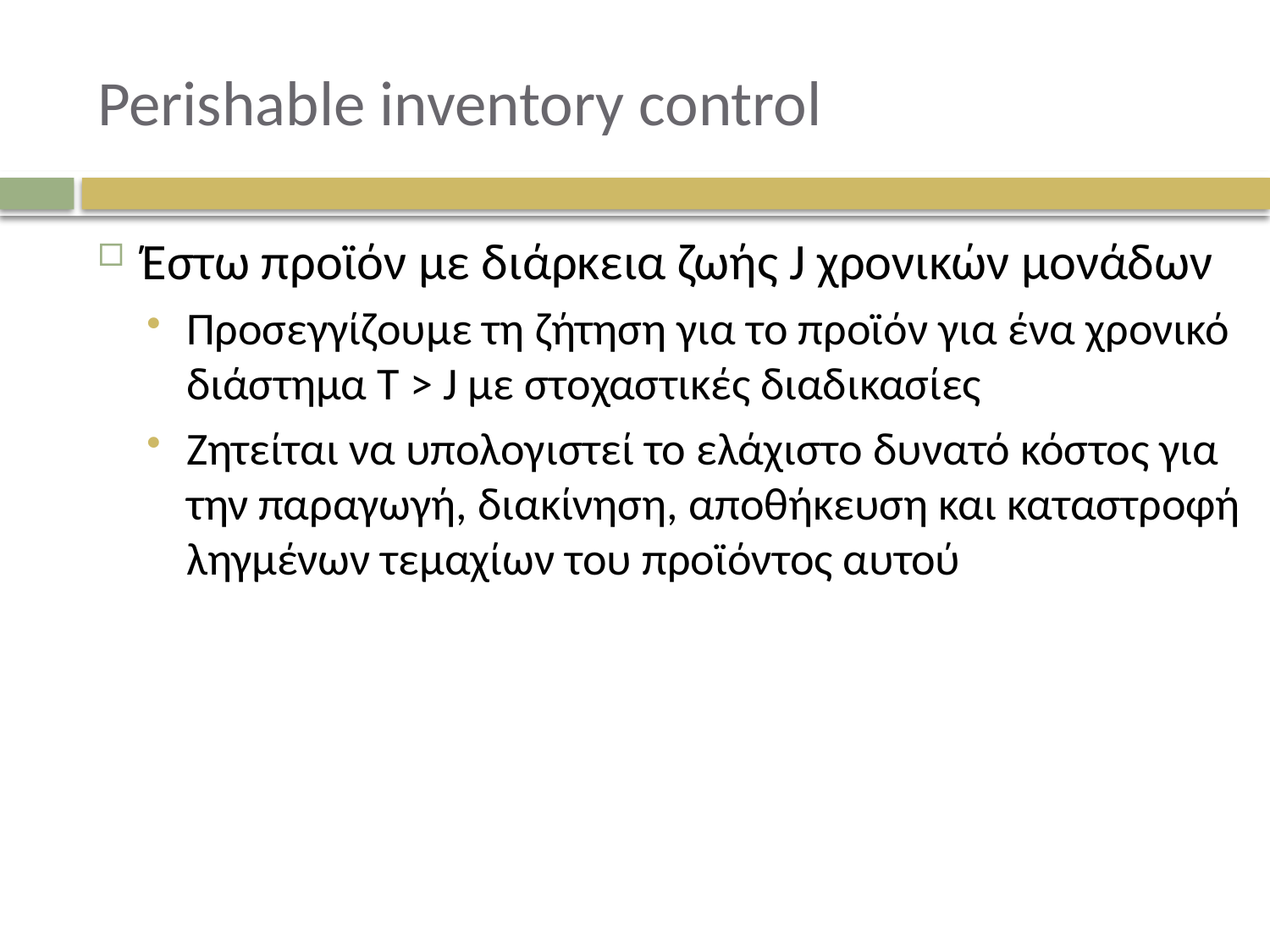

# Perishable inventory control
Έστω προϊόν με διάρκεια ζωής J χρονικών μονάδων
Προσεγγίζουμε τη ζήτηση για το προϊόν για ένα χρονικό διάστημα T > J με στοχαστικές διαδικασίες
Ζητείται να υπολογιστεί το ελάχιστο δυνατό κόστος για την παραγωγή, διακίνηση, αποθήκευση και καταστροφή ληγμένων τεμαχίων του προϊόντος αυτού